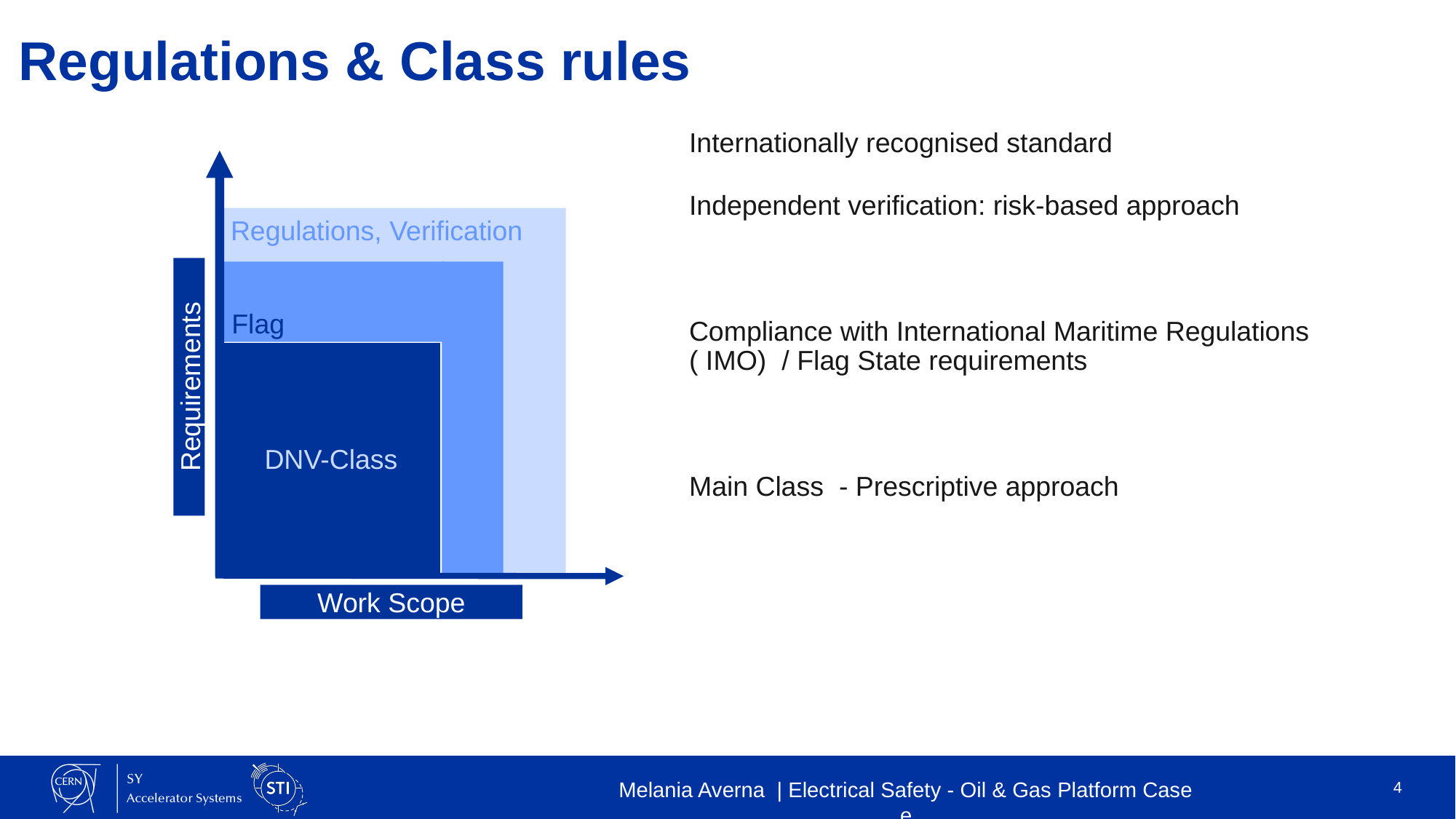

# Regulations & Class rules
Internationally recognised standard
Independent verification: risk-based approach

Compliance with International Maritime Regulations ( IMO)  / Flag State requirements

Main Class  - Prescriptive approach

Regulations, Verification

Flag
DNV-Class
Requirements

Work Scope
4